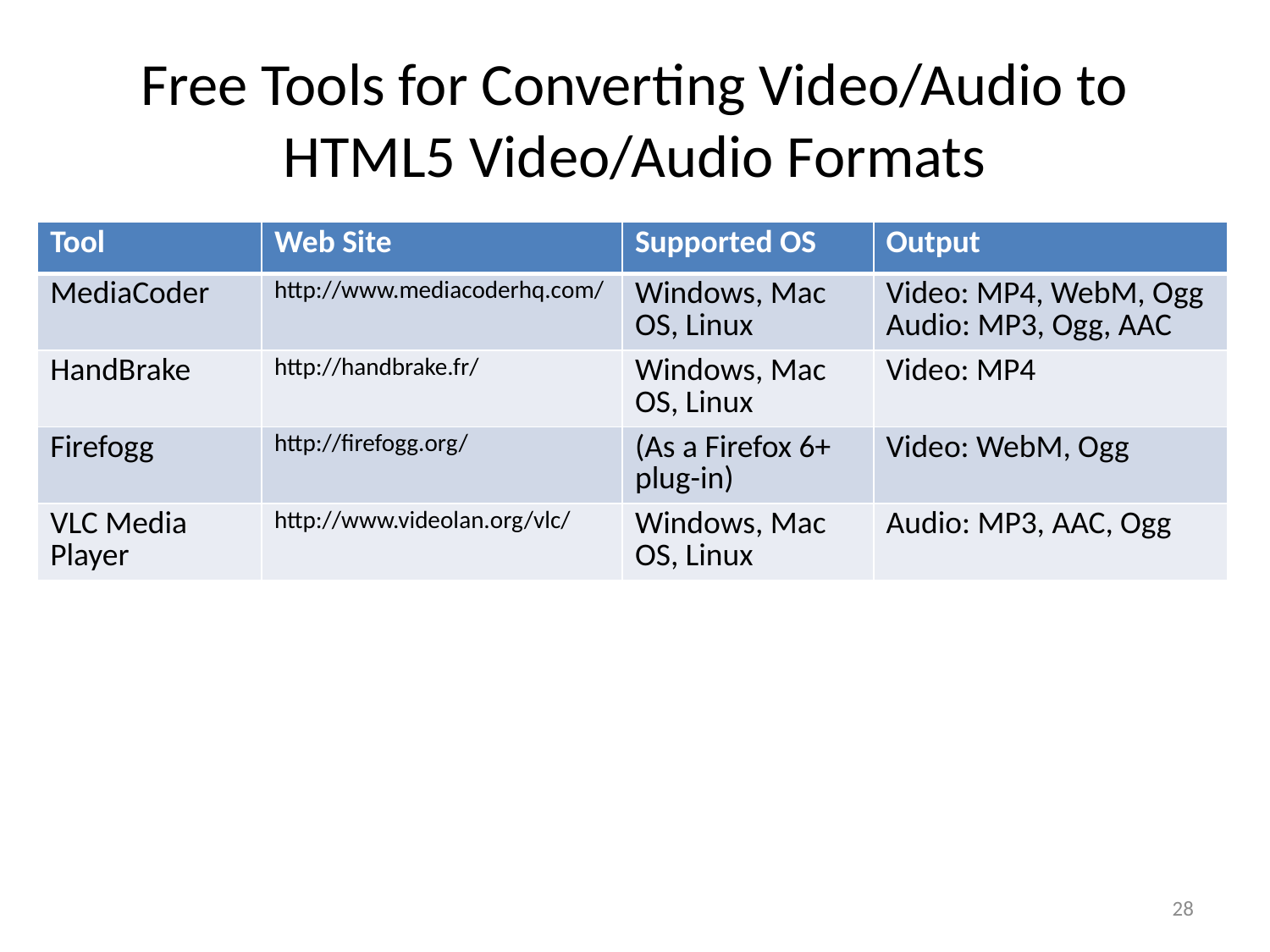

# Free Tools for Converting Video/Audio to HTML5 Video/Audio Formats
| Tool | Web Site | Supported OS | Output |
| --- | --- | --- | --- |
| MediaCoder | http://www.mediacoderhq.com/ | Windows, Mac OS, Linux | Video: MP4, WebM, Ogg Audio: MP3, Ogg, AAC |
| HandBrake | http://handbrake.fr/ | Windows, Mac OS, Linux | Video: MP4 |
| Firefogg | http://firefogg.org/ | (As a Firefox 6+ plug-in) | Video: WebM, Ogg |
| VLC Media Player | http://www.videolan.org/vlc/ | Windows, Mac OS, Linux | Audio: MP3, AAC, Ogg |
28